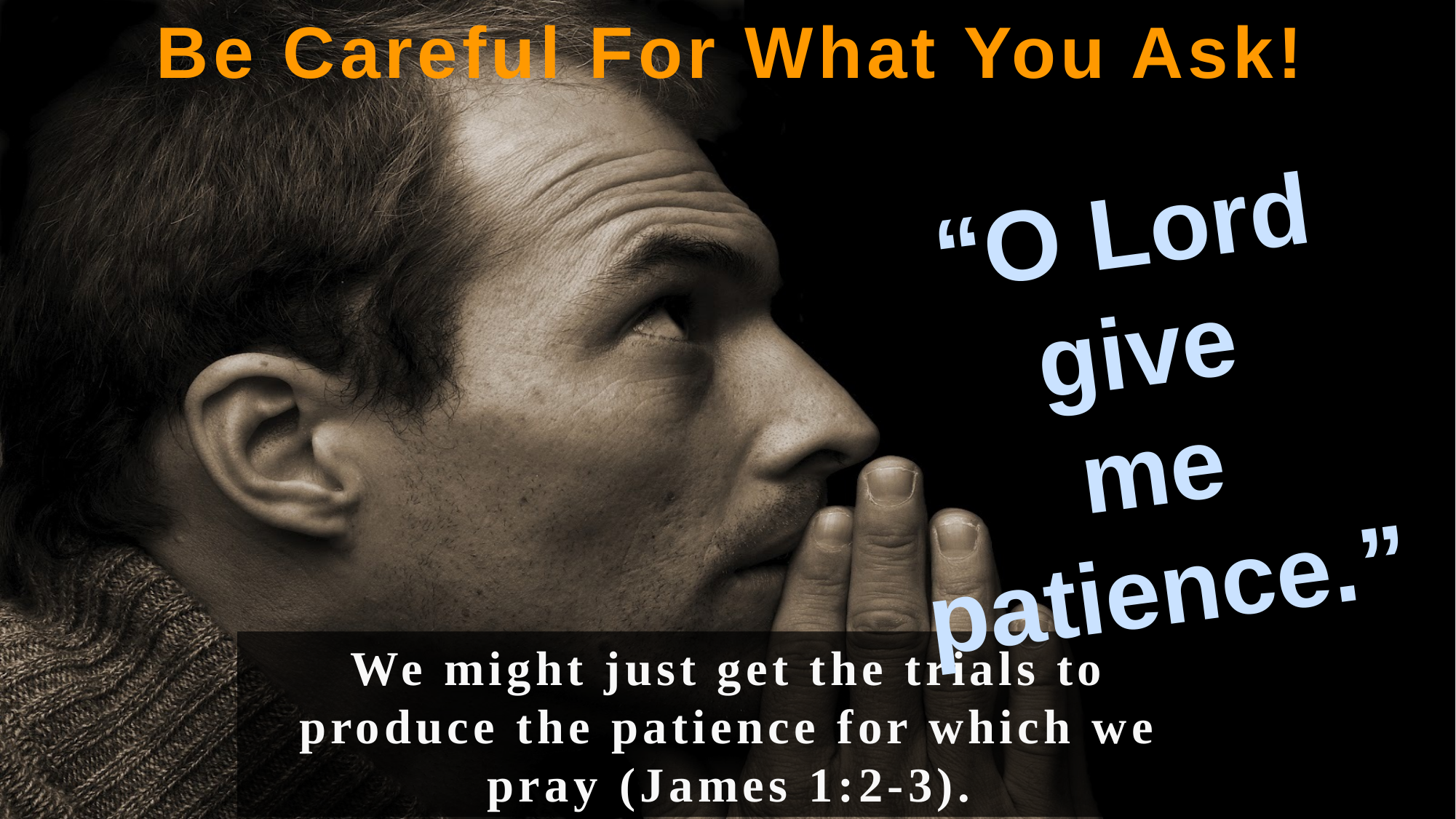

Be Careful For What You Ask!
“O Lord give
me patience.”
We might just get the trials to produce the patience for which we pray (James 1:2-3).